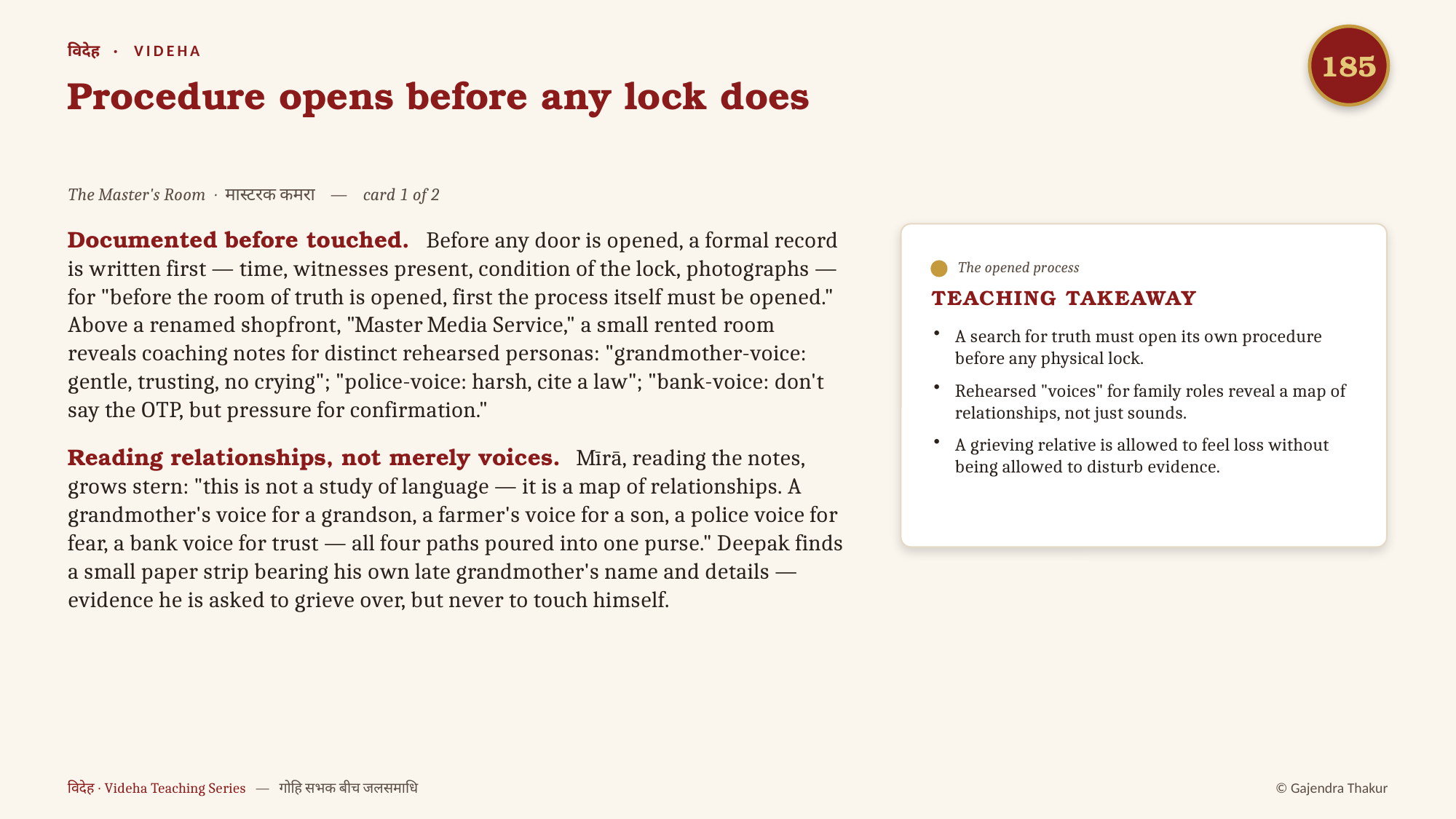

185
विदेह  ·  VIDEHA
Procedure opens before any lock does
The Master's Room  ·  मास्टरक कमरा    —    card 1 of 2
Documented before touched.  Before any door is opened, a formal record is written first — time, witnesses present, condition of the lock, photographs — for "before the room of truth is opened, first the process itself must be opened." Above a renamed shopfront, "Master Media Service," a small rented room reveals coaching notes for distinct rehearsed personas: "grandmother-voice: gentle, trusting, no crying"; "police-voice: harsh, cite a law"; "bank-voice: don't say the OTP, but pressure for confirmation."
Reading relationships, not merely voices.  Mīrā, reading the notes, grows stern: "this is not a study of language — it is a map of relationships. A grandmother's voice for a grandson, a farmer's voice for a son, a police voice for fear, a bank voice for trust — all four paths poured into one purse." Deepak finds a small paper strip bearing his own late grandmother's name and details — evidence he is asked to grieve over, but never to touch himself.

The opened process

TEACHING TAKEAWAY
A search for truth must open its own procedure before any physical lock.
Rehearsed "voices" for family roles reveal a map of relationships, not just sounds.
A grieving relative is allowed to feel loss without being allowed to disturb evidence.
विदेह · Videha Teaching Series   —   गोहि सभक बीच जलसमाधि
© Gajendra Thakur